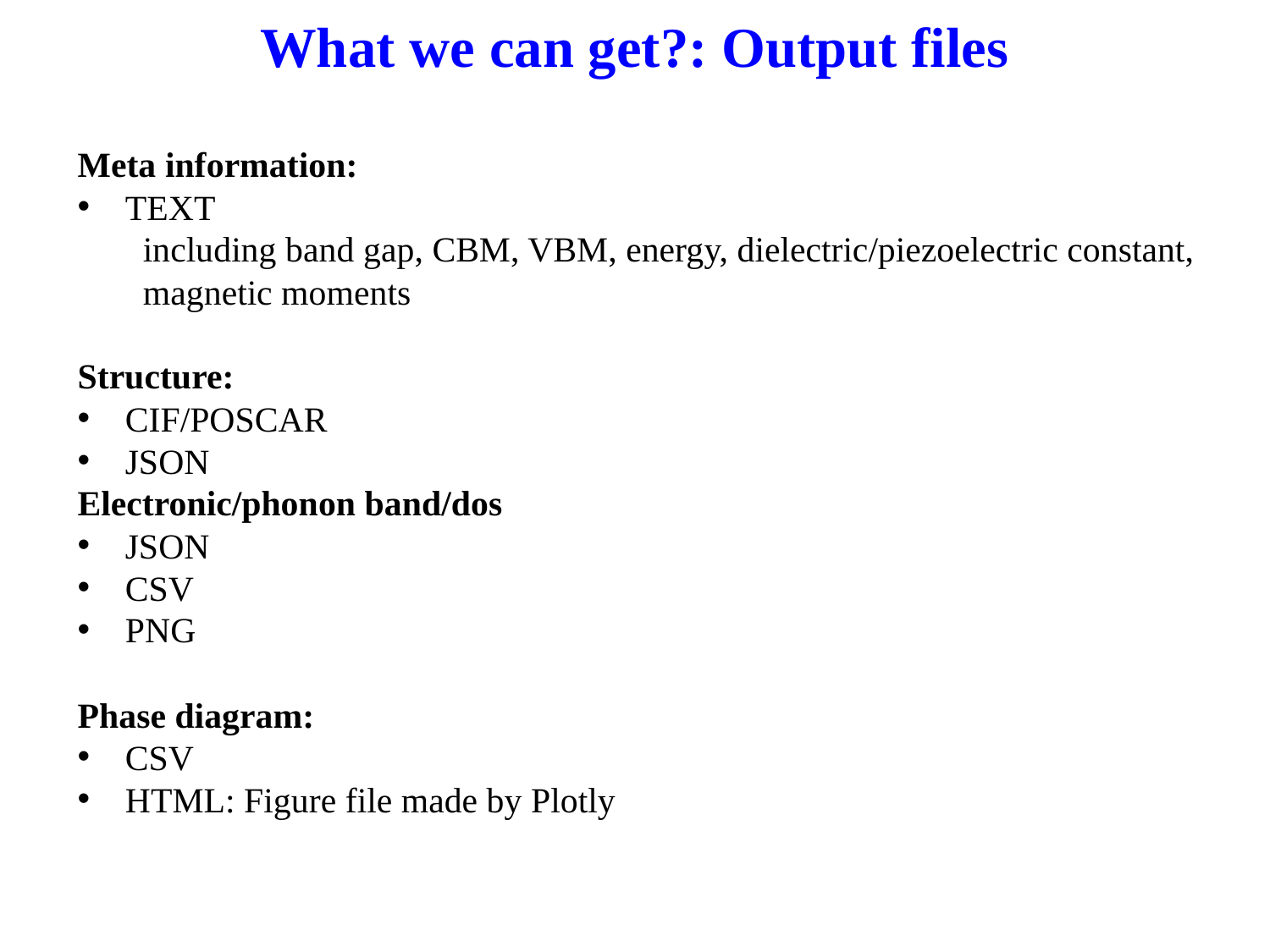

What we can get?: Output files
Meta information:
TEXT
  including band gap, CBM, VBM, energy, dielectric/piezoelectric constant,
  magnetic moments

Structure:
CIF/POSCAR
JSON
Electronic/phonon band/dos
JSON
CSV
PNG

Phase diagram:
CSV
HTML: Figure file made by Plotly